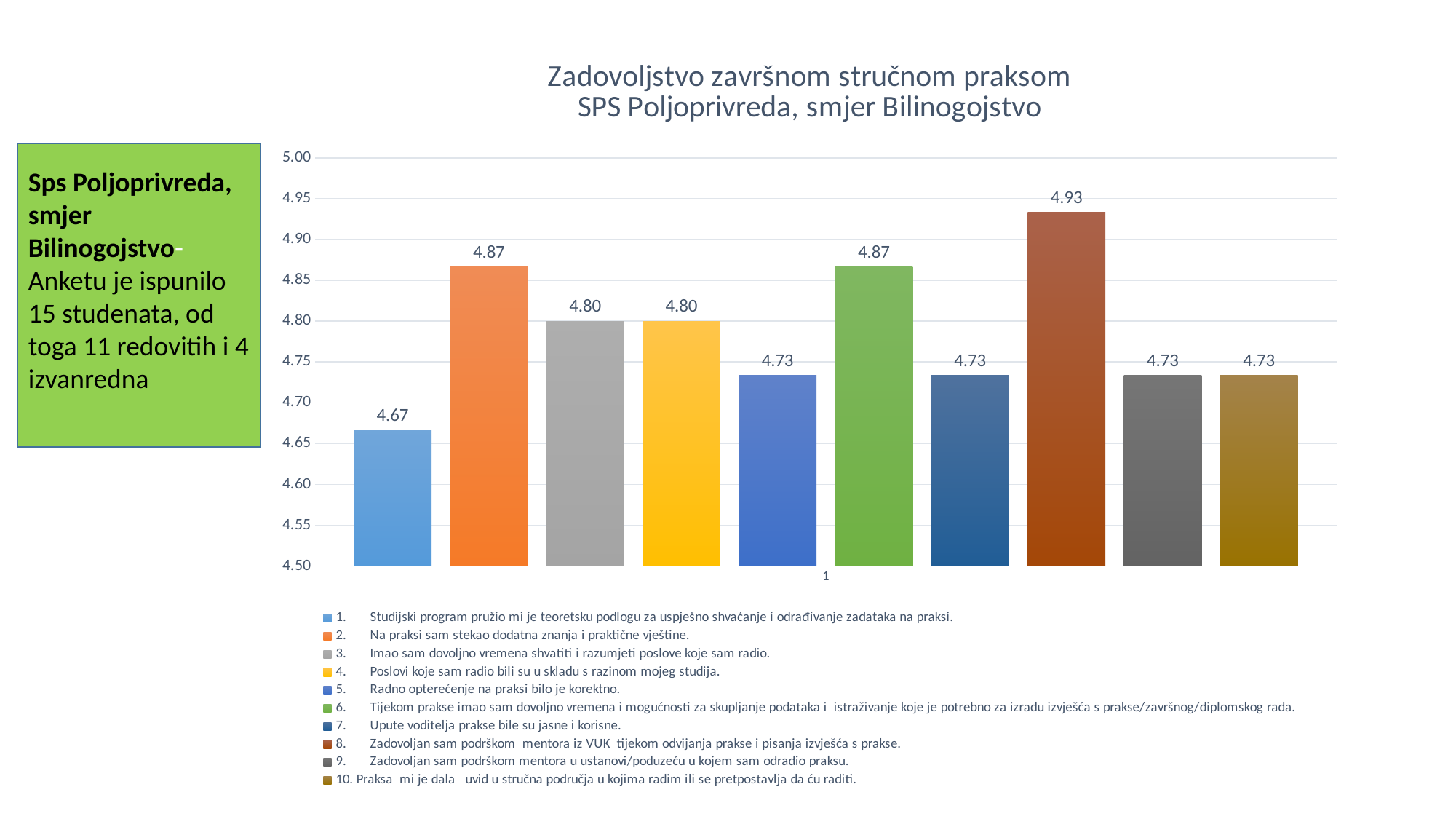

### Chart: Zadovoljstvo završnom stručnom praksom
SPS Poljoprivreda, smjer Bilinogojstvo

| Category | 1.       Studijski program pružio mi je teoretsku podlogu za uspješno shvaćanje i odrađivanje zadataka na praksi. | 2.       Na praksi sam stekao dodatna znanja i praktične vještine.  | 3.       Imao sam dovoljno vremena shvatiti i razumjeti poslove koje sam radio.  | 4.       Poslovi koje sam radio bili su u skladu s razinom mojeg studija. | 5.       Radno opterećenje na praksi bilo je korektno.  | 6.       Tijekom prakse imao sam dovoljno vremena i mogućnosti za skupljanje podataka i  istraživanje koje je potrebno za izradu izvješća s prakse/završnog/diplomskog rada. | 7.       Upute voditelja prakse bile su jasne i korisne. | 8.       Zadovoljan sam podrškom  mentora iz VUK  tijekom odvijanja prakse i pisanja izvješća s prakse. | 9.       Zadovoljan sam podrškom mentora u ustanovi/poduzeću u kojem sam odradio praksu. | 10. Praksa  mi je dala   uvid u stručna područja u kojima radim ili se pretpostavlja da ću raditi. |
|---|---|---|---|---|---|---|---|---|---|---|
Sps Poljoprivreda, smjer Bilinogojstvo- Anketu je ispunilo 15 studenata, od toga 11 redovitih i 4 izvanredna